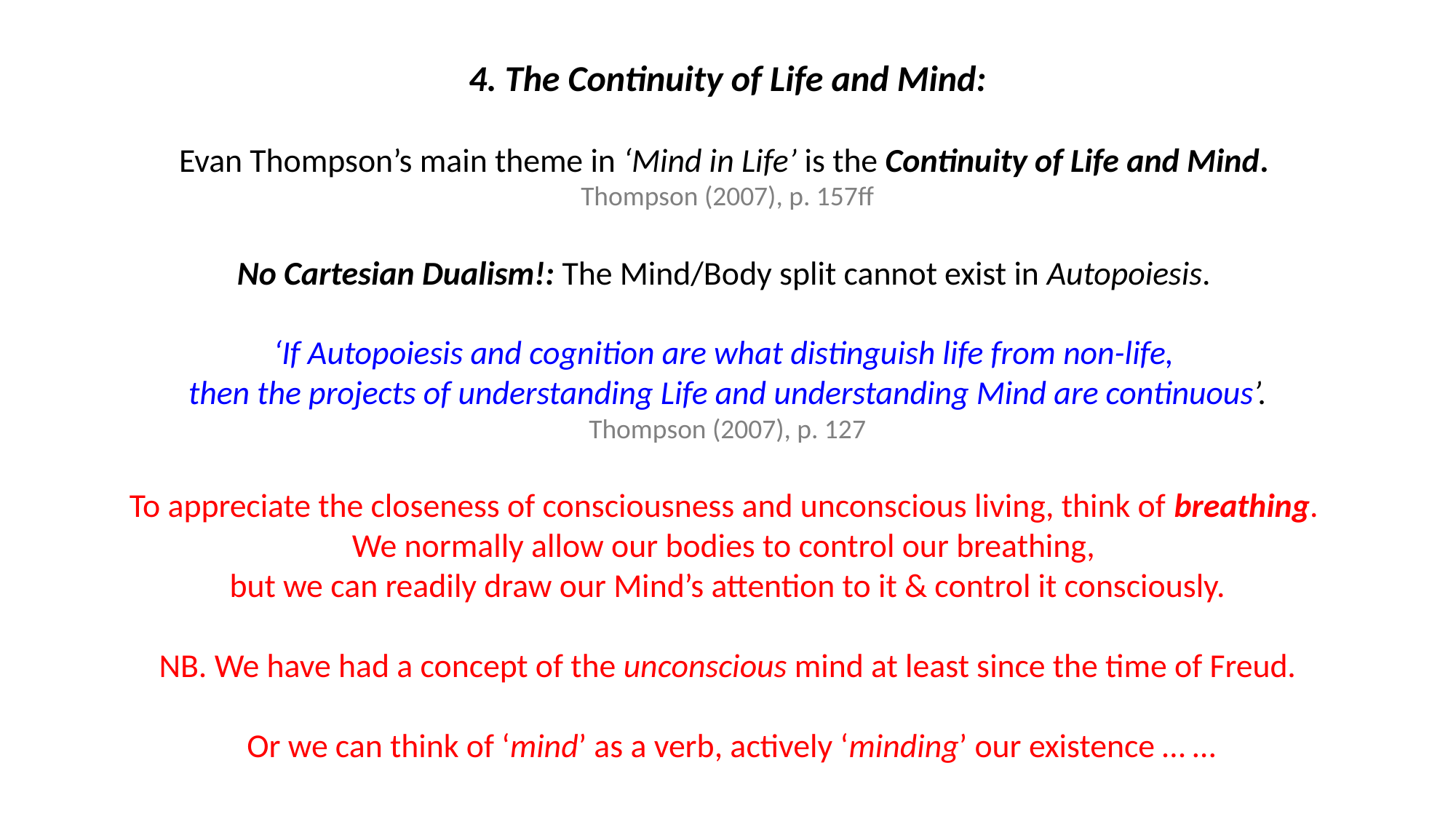

4. The Continuity of Life and Mind:

Evan Thompson’s main theme in ‘Mind in Life’ is the Continuity of Life and Mind.
Thompson (2007), p. 157ff

No Cartesian Dualism!: The Mind/Body split cannot exist in Autopoiesis.

‘If Autopoiesis and cognition are what distinguish life from non-life,
then the projects of understanding Life and understanding Mind are continuous’.
Thompson (2007), p. 127

To appreciate the closeness of consciousness and unconscious living, think of breathing.
We normally allow our bodies to control our breathing,
but we can readily draw our Mind’s attention to it & control it consciously.

NB. We have had a concept of the unconscious mind at least since the time of Freud.

 Or we can think of ‘mind’ as a verb, actively ‘minding’ our existence … …